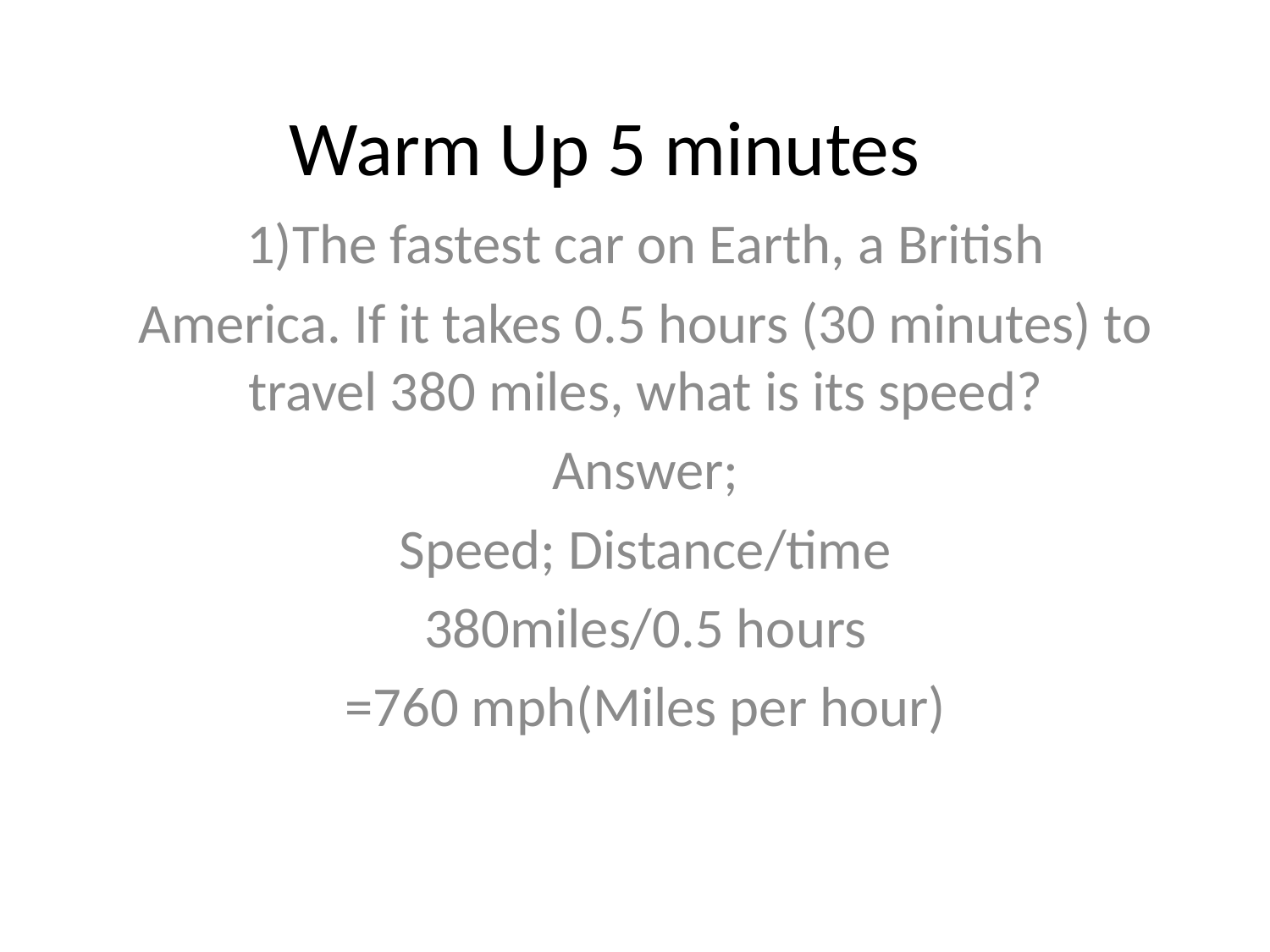

# Warm Up 5 minutes
1)The fastest car on Earth, a British
America. If it takes 0.5 hours (30 minutes) to travel 380 miles, what is its speed?
Answer;
Speed; Distance/time
380miles/0.5 hours
=760 mph(Miles per hour)